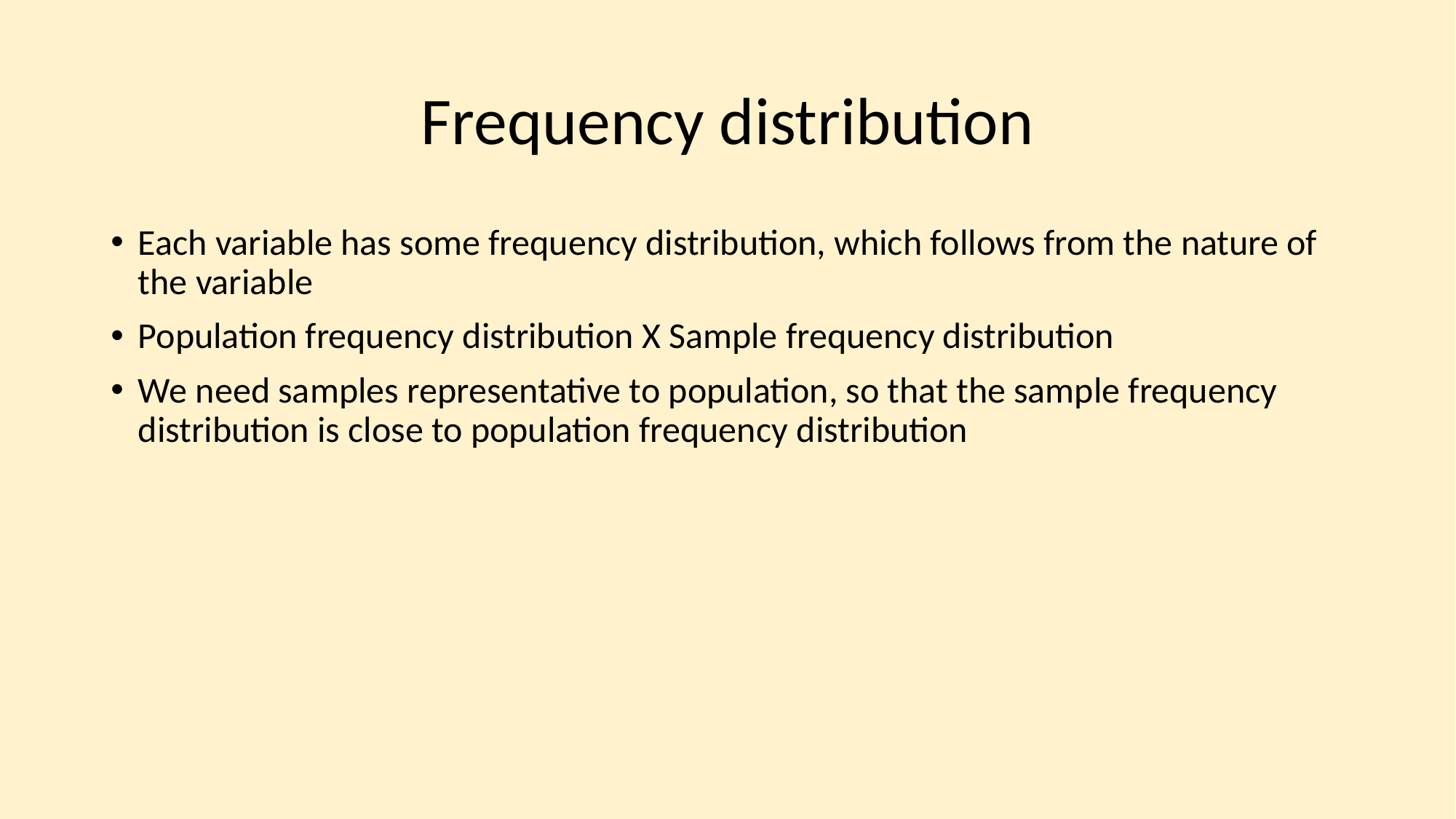

# Frequency distribution
Each variable has some frequency distribution, which follows from the nature of the variable
Population frequency distribution X Sample frequency distribution
We need samples representative to population, so that the sample frequency distribution is close to population frequency distribution